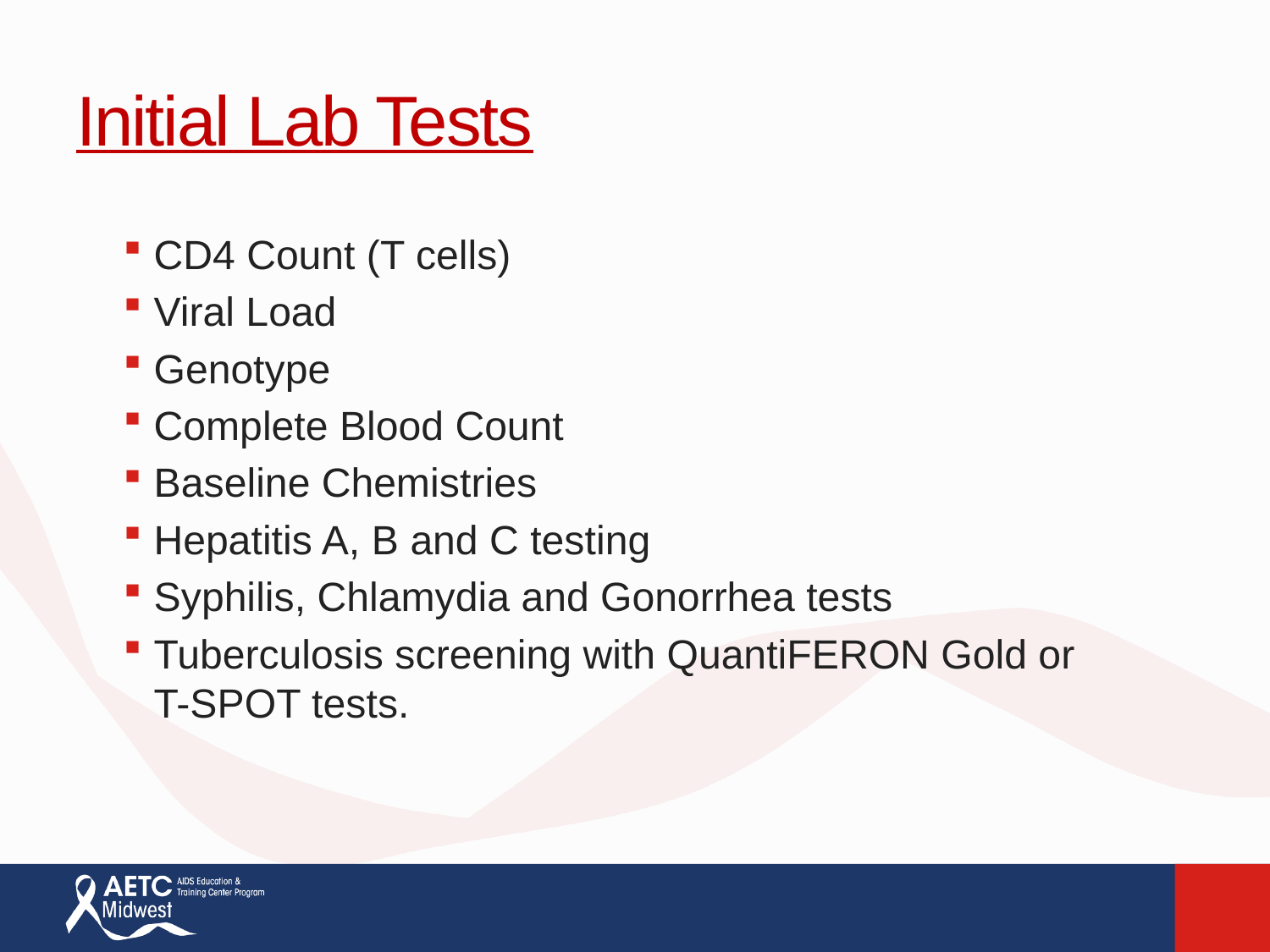

# Initial Lab Tests
CD4 Count (T cells)
Viral Load
Genotype
Complete Blood Count
Baseline Chemistries
Hepatitis A, B and C testing
Syphilis, Chlamydia and Gonorrhea tests
Tuberculosis screening with QuantiFERON Gold or T-SPOT tests.